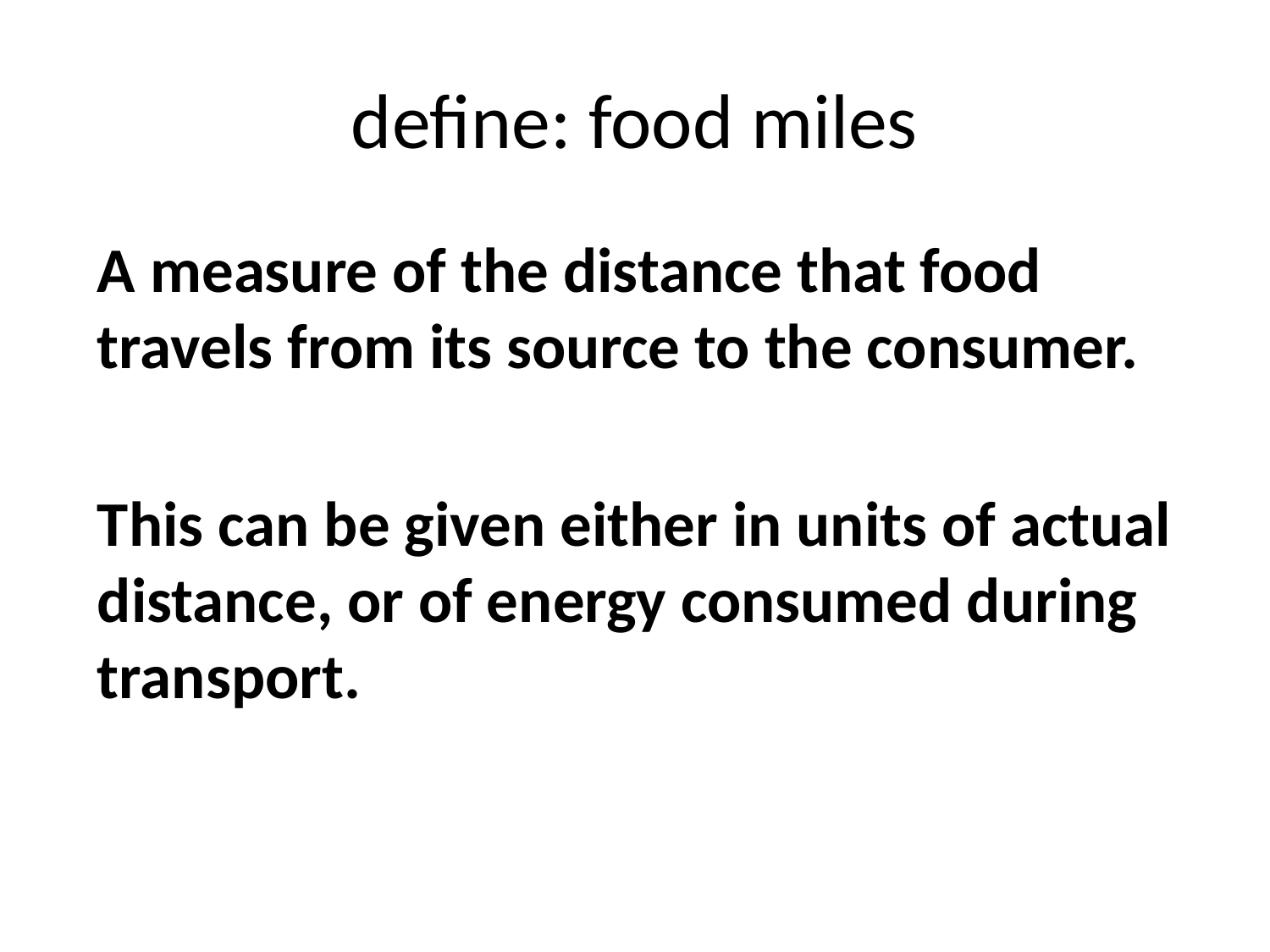

# define: food miles
A measure of the distance that food travels from its source to the consumer.

This can be given either in units of actual distance, or of energy consumed during transport.